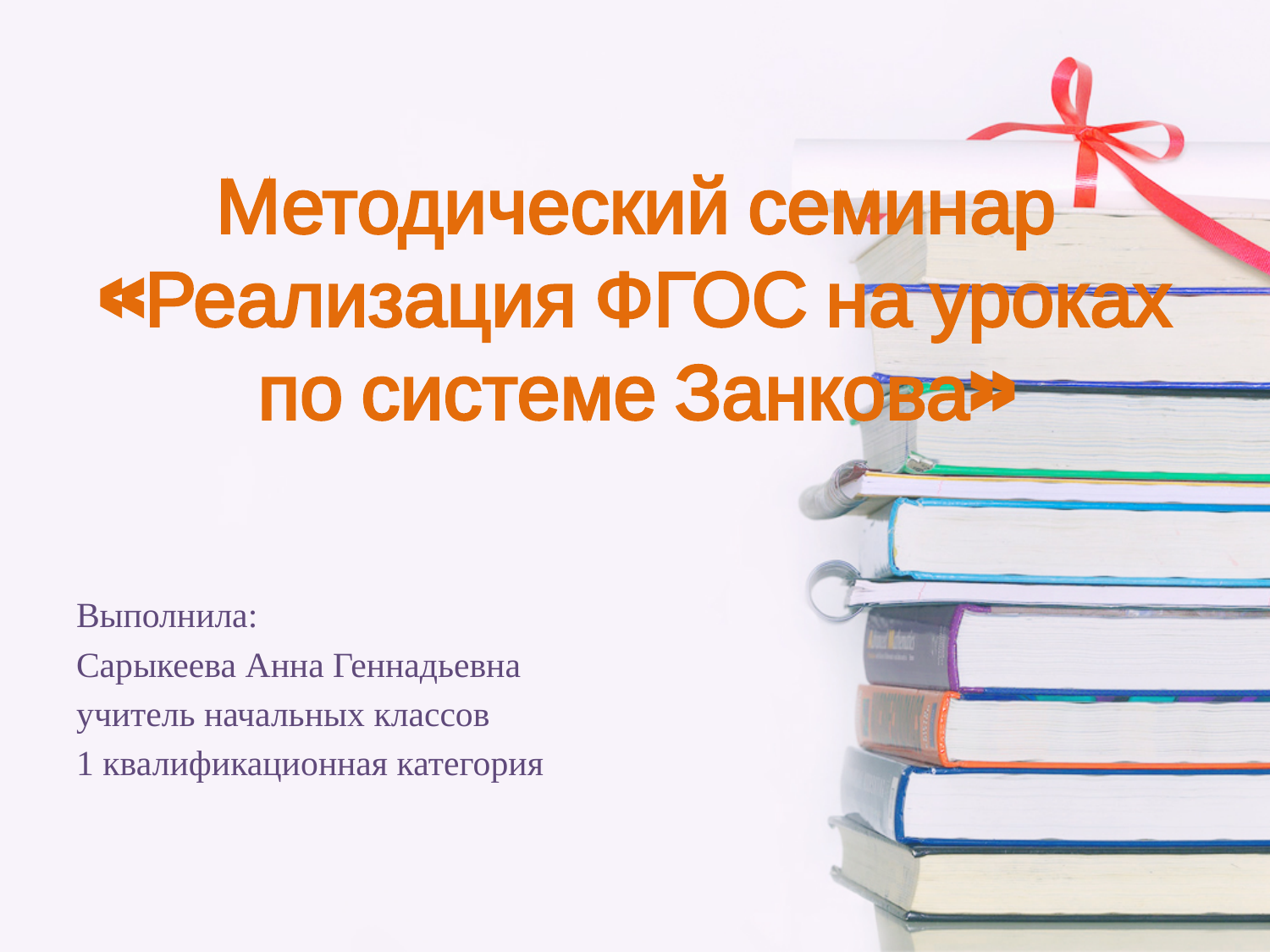

# Методический семинар «Реализация ФГОС на уроках по системе Занкова»
Выполнила:
Сарыкеева Анна Геннадьевна
учитель начальных классов
1 квалификационная категория